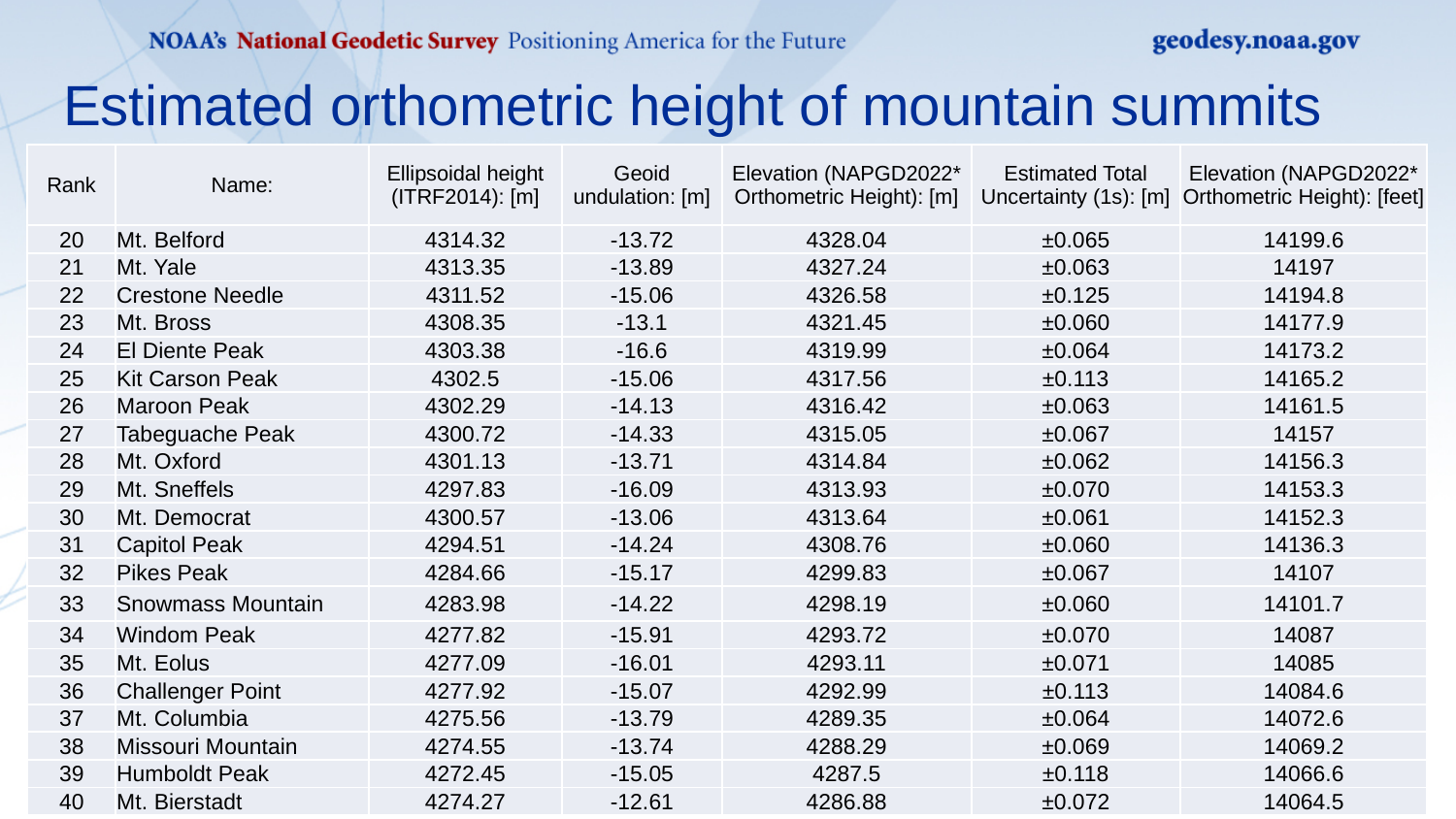

Estimated orthometric height of mountain summits
| Rank | Name: | Ellipsoidal height (ITRF2014): [m] | Geoid undulation: [m] | Elevation (NAPGD2022\* Orthometric Height): [m] | Estimated Total Uncertainty (1s): [m] | Elevation (NAPGD2022\* Orthometric Height): [feet] |
| --- | --- | --- | --- | --- | --- | --- |
| 20 | Mt. Belford | 4314.32 | -13.72 | 4328.04 | ±0.065 | 14199.6 |
| 21 | Mt. Yale | 4313.35 | -13.89 | 4327.24 | ±0.063 | 14197 |
| 22 | Crestone Needle | 4311.52 | -15.06 | 4326.58 | ±0.125 | 14194.8 |
| 23 | Mt. Bross | 4308.35 | -13.1 | 4321.45 | ±0.060 | 14177.9 |
| 24 | El Diente Peak | 4303.38 | -16.6 | 4319.99 | ±0.064 | 14173.2 |
| 25 | Kit Carson Peak | 4302.5 | -15.06 | 4317.56 | ±0.113 | 14165.2 |
| 26 | Maroon Peak | 4302.29 | -14.13 | 4316.42 | ±0.063 | 14161.5 |
| 27 | Tabeguache Peak | 4300.72 | -14.33 | 4315.05 | ±0.067 | 14157 |
| 28 | Mt. Oxford | 4301.13 | -13.71 | 4314.84 | ±0.062 | 14156.3 |
| 29 | Mt. Sneffels | 4297.83 | -16.09 | 4313.93 | ±0.070 | 14153.3 |
| 30 | Mt. Democrat | 4300.57 | -13.06 | 4313.64 | ±0.061 | 14152.3 |
| 31 | Capitol Peak | 4294.51 | -14.24 | 4308.76 | ±0.060 | 14136.3 |
| 32 | Pikes Peak | 4284.66 | -15.17 | 4299.83 | ±0.067 | 14107 |
| 33 | Snowmass Mountain | 4283.98 | -14.22 | 4298.19 | ±0.060 | 14101.7 |
| 34 | Windom Peak | 4277.82 | -15.91 | 4293.72 | ±0.070 | 14087 |
| 35 | Mt. Eolus | 4277.09 | -16.01 | 4293.11 | ±0.071 | 14085 |
| 36 | Challenger Point | 4277.92 | -15.07 | 4292.99 | ±0.113 | 14084.6 |
| 37 | Mt. Columbia | 4275.56 | -13.79 | 4289.35 | ±0.064 | 14072.6 |
| 38 | Missouri Mountain | 4274.55 | -13.74 | 4288.29 | ±0.069 | 14069.2 |
| 39 | Humboldt Peak | 4272.45 | -15.05 | 4287.5 | ±0.118 | 14066.6 |
| 40 | Mt. Bierstadt | 4274.27 | -12.61 | 4286.88 | ±0.072 | 14064.5 |